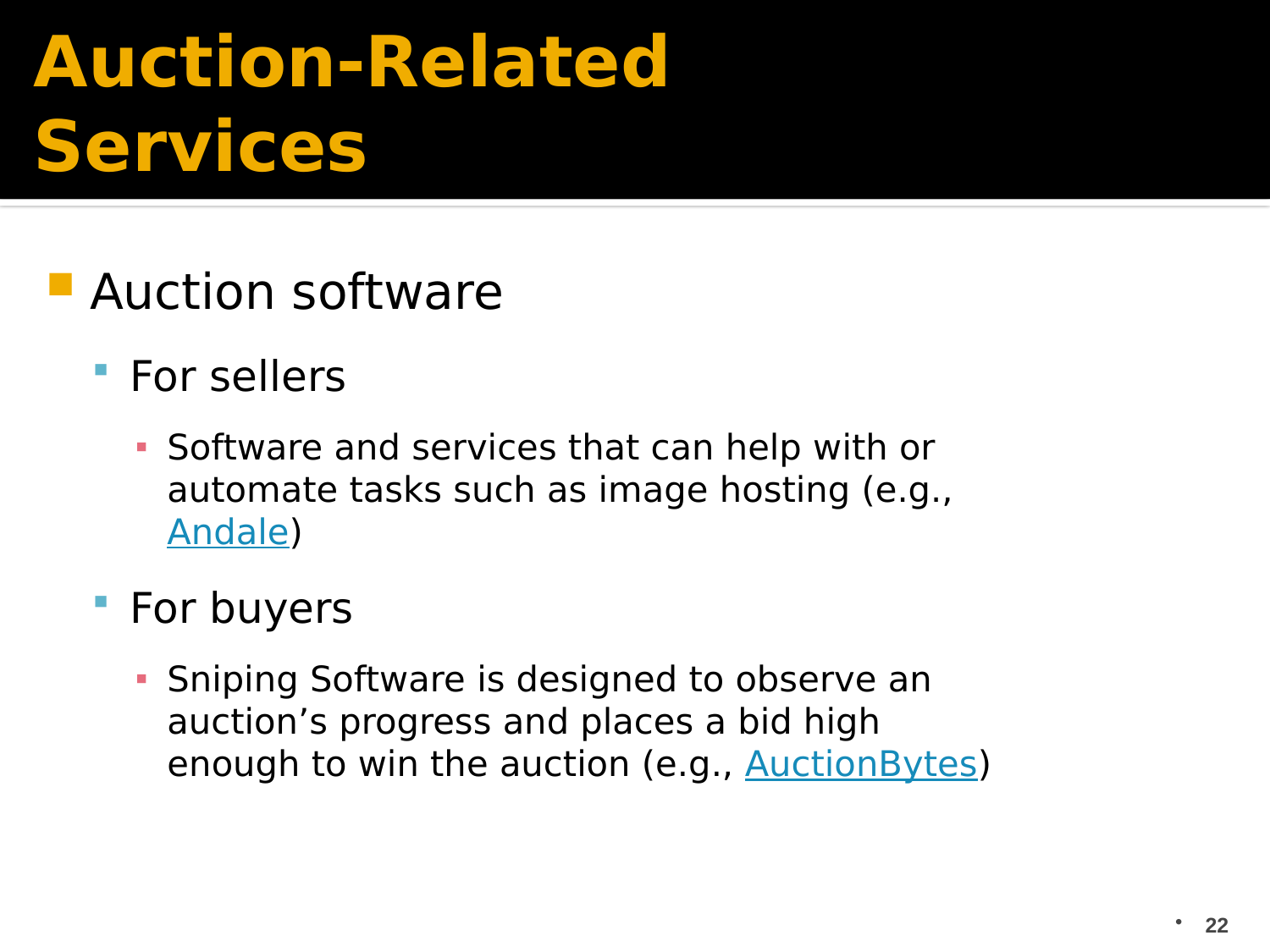

# Auction-Related Services
Auction software
For sellers
Software and services that can help with or automate tasks such as image hosting (e.g., Andale)
For buyers
Sniping Software is designed to observe an auction’s progress and places a bid high enough to win the auction (e.g., AuctionBytes)

22